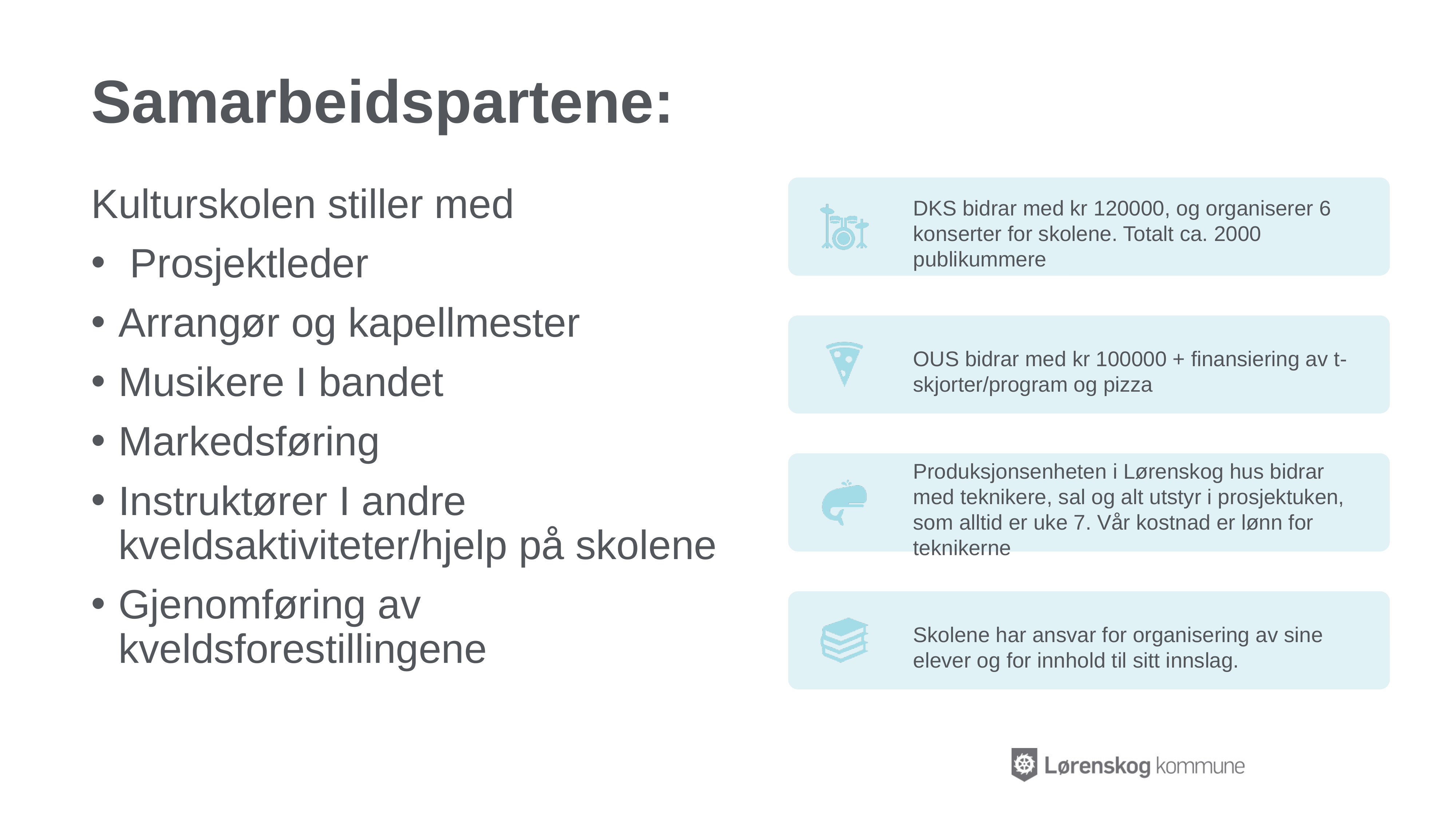

# Samarbeidspartene:
Kulturskolen stiller med
 Prosjektleder
Arrangør og kapellmester
Musikere I bandet
Markedsføring
Instruktører I andre kveldsaktiviteter/hjelp på skolene
Gjenomføring av kveldsforestillingene

DKS bidrar med kr 120000, og organiserer 6 konserter for skolene. Totalt ca. 2000 publikummere

OUS bidrar med kr 100000 + finansiering av t-skjorter/program og pizza

Produksjonsenheten i Lørenskog hus bidrar med teknikere, sal og alt utstyr i prosjektuken, som alltid er uke 7. Vår kostnad er lønn for teknikerne

Skolene har ansvar for organisering av sine elever og for innhold til sitt innslag.

3